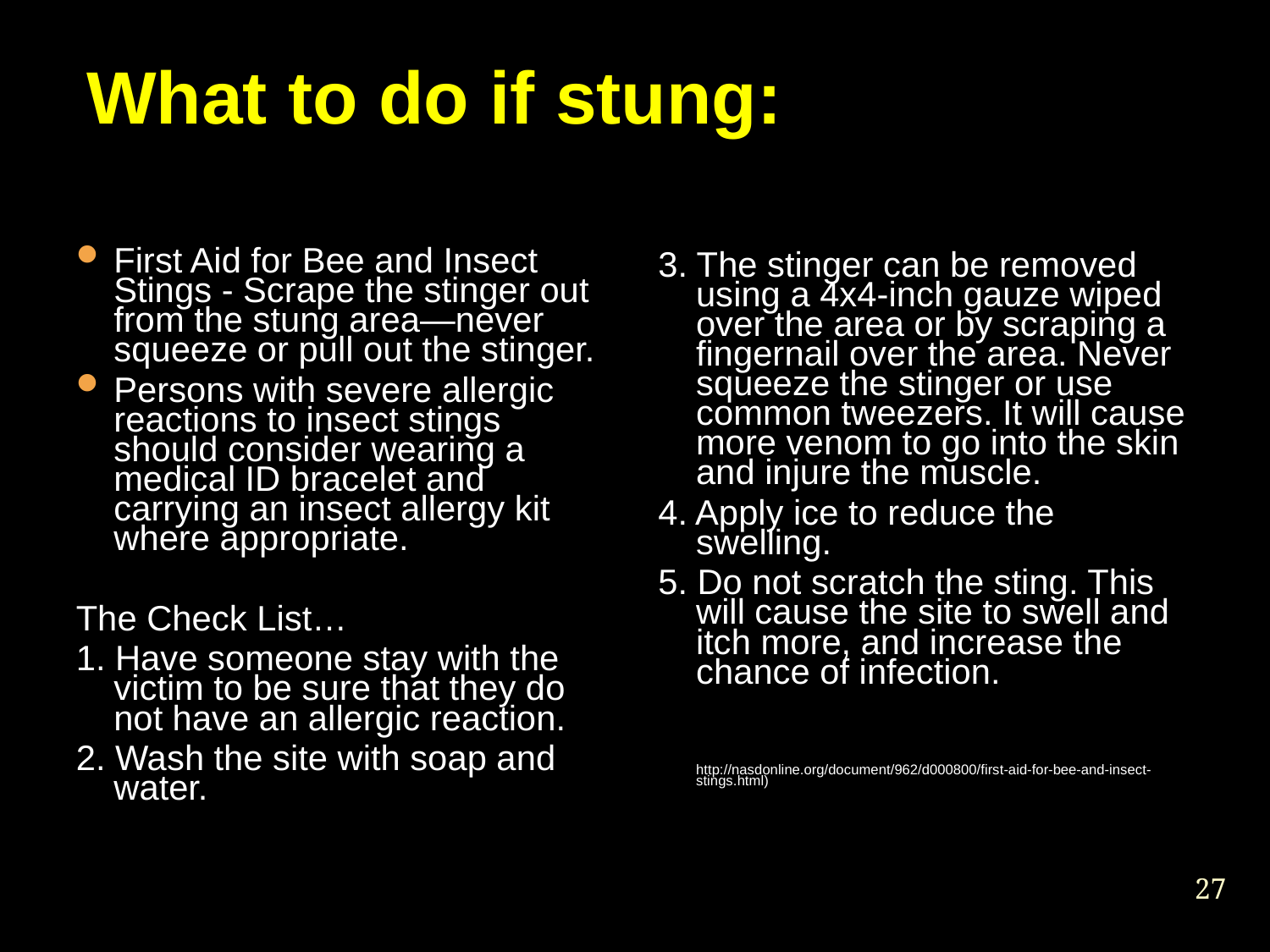

What to do if stung:

First Aid for Bee and Insect Stings - Scrape the stinger out from the stung area—never squeeze or pull out the stinger.
Persons with severe allergic reactions to insect stings should consider wearing a medical ID bracelet and carrying an insect allergy kit where appropriate.

The Check List…
1. Have someone stay with the victim to be sure that they do not have an allergic reaction.
2. Wash the site with soap and water.

3. The stinger can be removed using a 4x4-inch gauze wiped over the area or by scraping a fingernail over the area. Never squeeze the stinger or use common tweezers. It will cause more venom to go into the skin and injure the muscle.
4. Apply ice to reduce the swelling.
5. Do not scratch the sting. This will cause the site to swell and itch more, and increase the chance of infection.

	http://nasdonline.org/document/962/d000800/first-aid-for-bee-and-insect-stings.html)
27